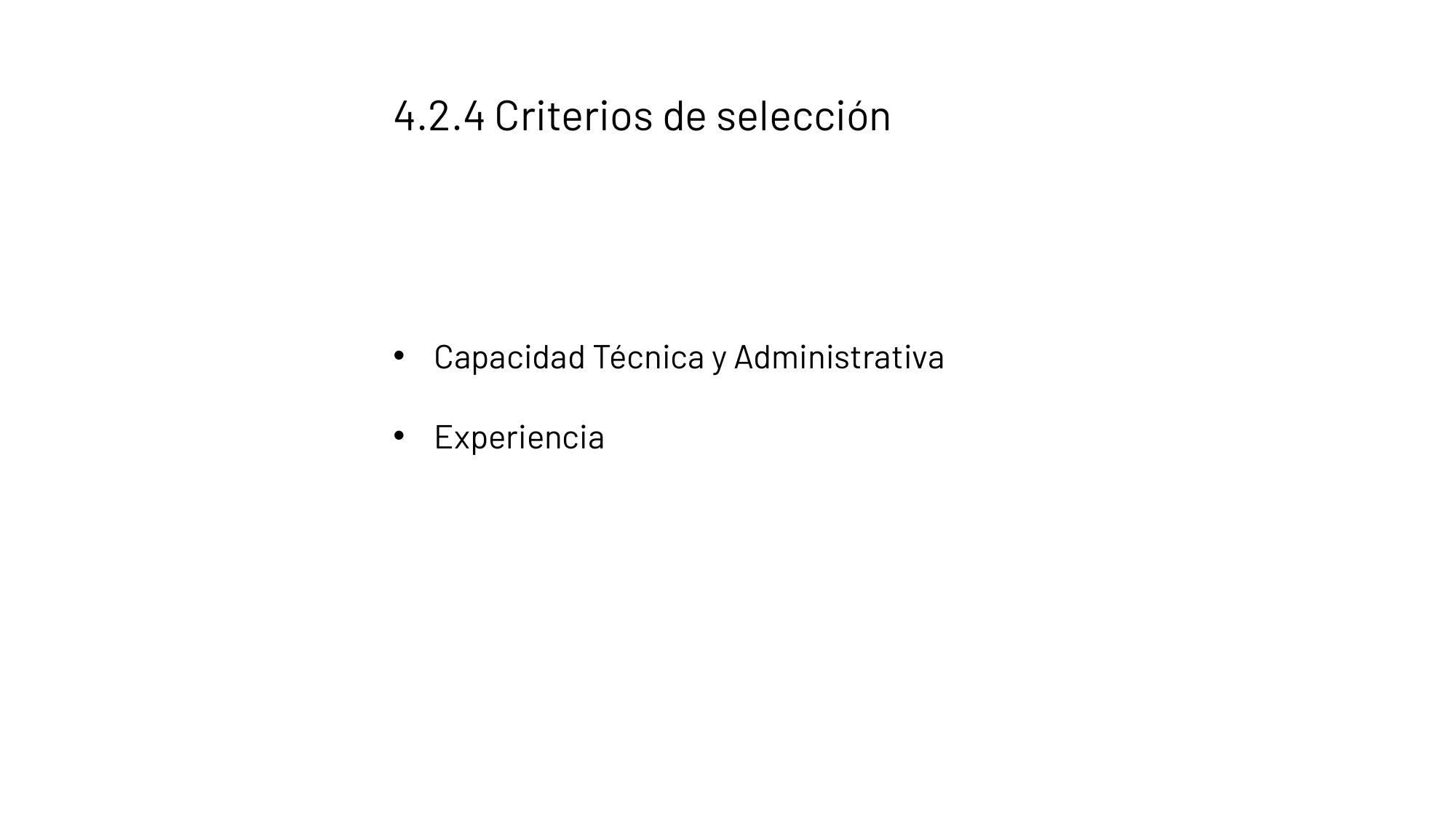

4.2.4 Criterios de selección
Capacidad Técnica y Administrativa

Experiencia